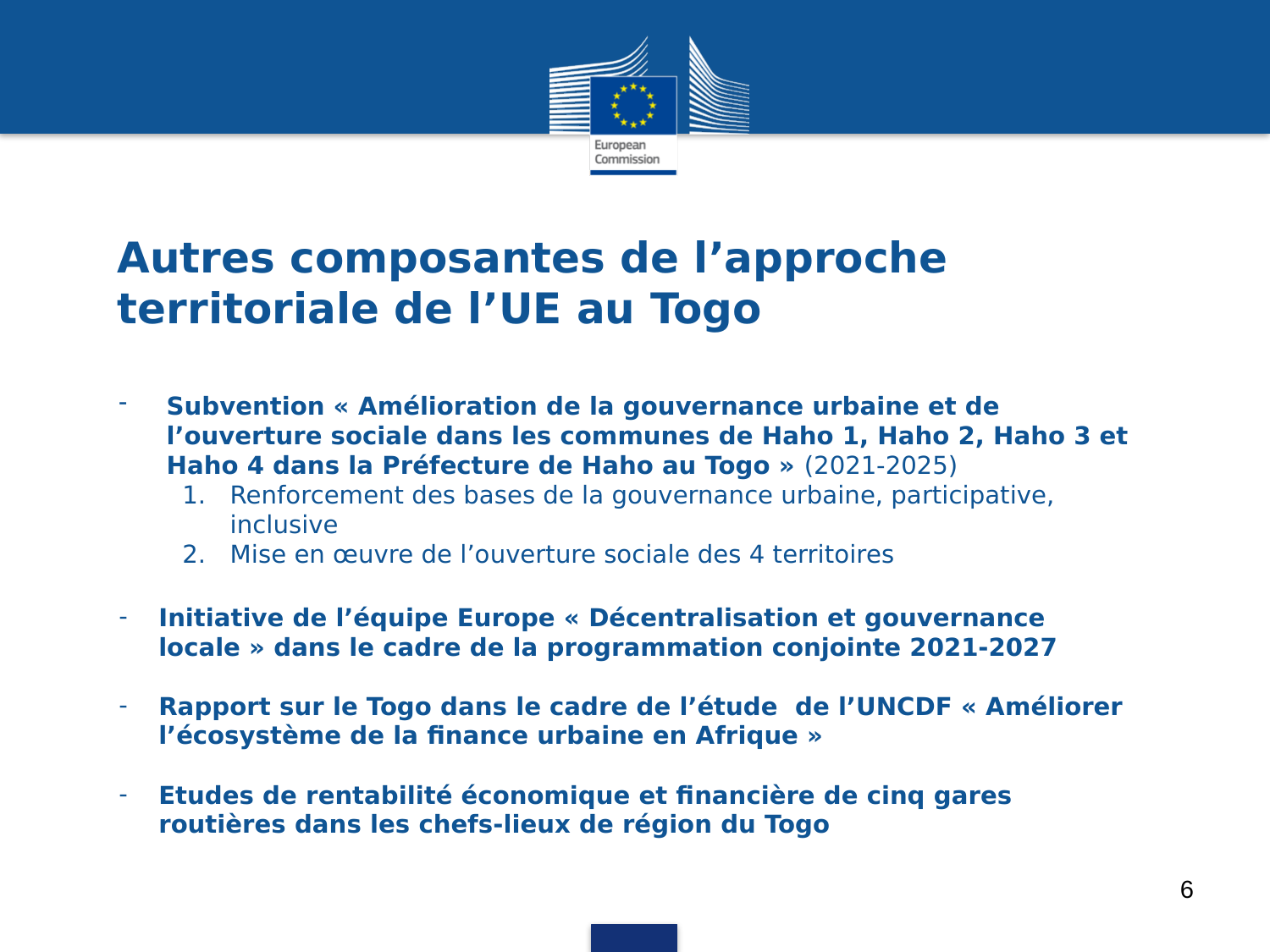

# Autres composantes de l’approche territoriale de l’UE au Togo
Subvention « Amélioration de la gouvernance urbaine et de l’ouverture sociale dans les communes de Haho 1, Haho 2, Haho 3 et Haho 4 dans la Préfecture de Haho au Togo » (2021-2025)
Renforcement des bases de la gouvernance urbaine, participative, inclusive
Mise en œuvre de l’ouverture sociale des 4 territoires

Initiative de l’équipe Europe « Décentralisation et gouvernance locale » dans le cadre de la programmation conjointe 2021-2027

Rapport sur le Togo dans le cadre de l’étude  de l’UNCDF « Améliorer l’écosystème de la finance urbaine en Afrique »

Etudes de rentabilité économique et financière de cinq gares routières dans les chefs-lieux de région du Togo
6